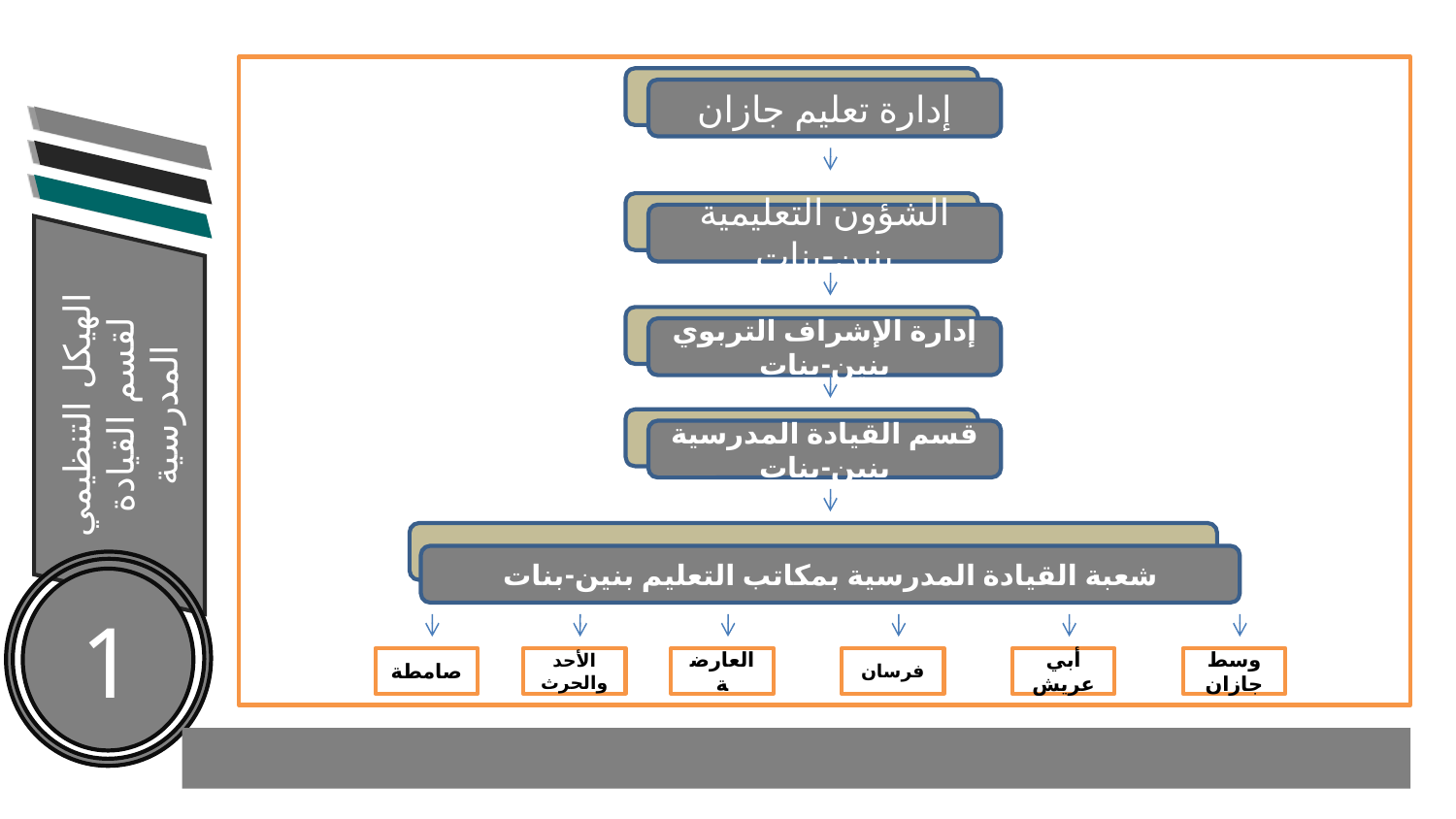

إدارة تعليم جازان

الشؤون التعليمية بنين-بنات

إدارة الإشراف التربوي بنين-بنات
الهيكل التنظيمي لقسم القيادة المدرسية

قسم القيادة المدرسية بنين-بنات

شعبة القيادة المدرسية بمكاتب التعليم بنين-بنات

1
صامطة
الأحد والحرث
العارضة
فرسان
أبي عريش
وسط جازان